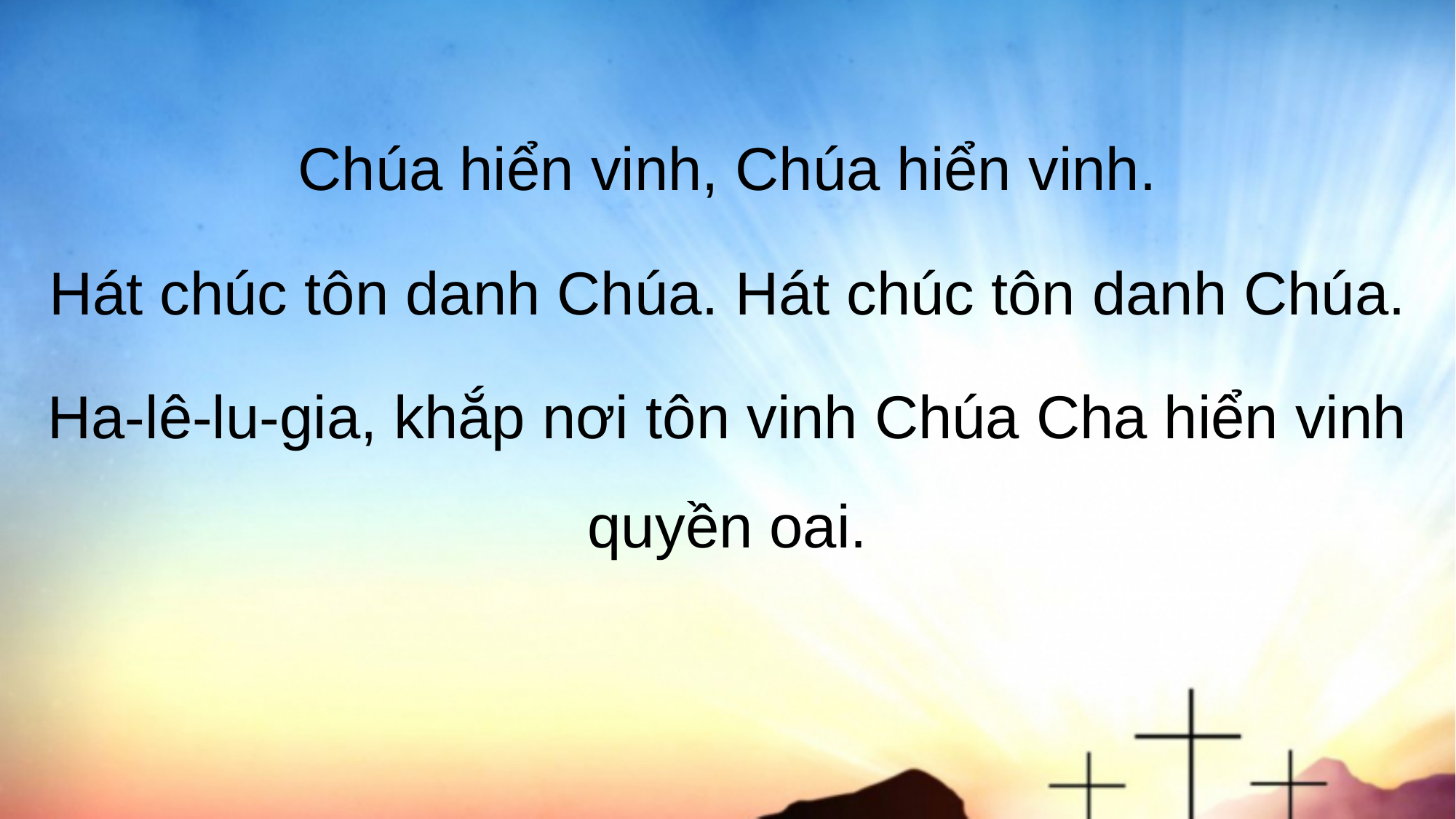

Chúa hiển vinh, Chúa hiển vinh.
Hát chúc tôn danh Chúa. Hát chúc tôn danh Chúa.
Ha-lê-lu-gia, khắp nơi tôn vinh Chúa Cha hiển vinh quyền oai.